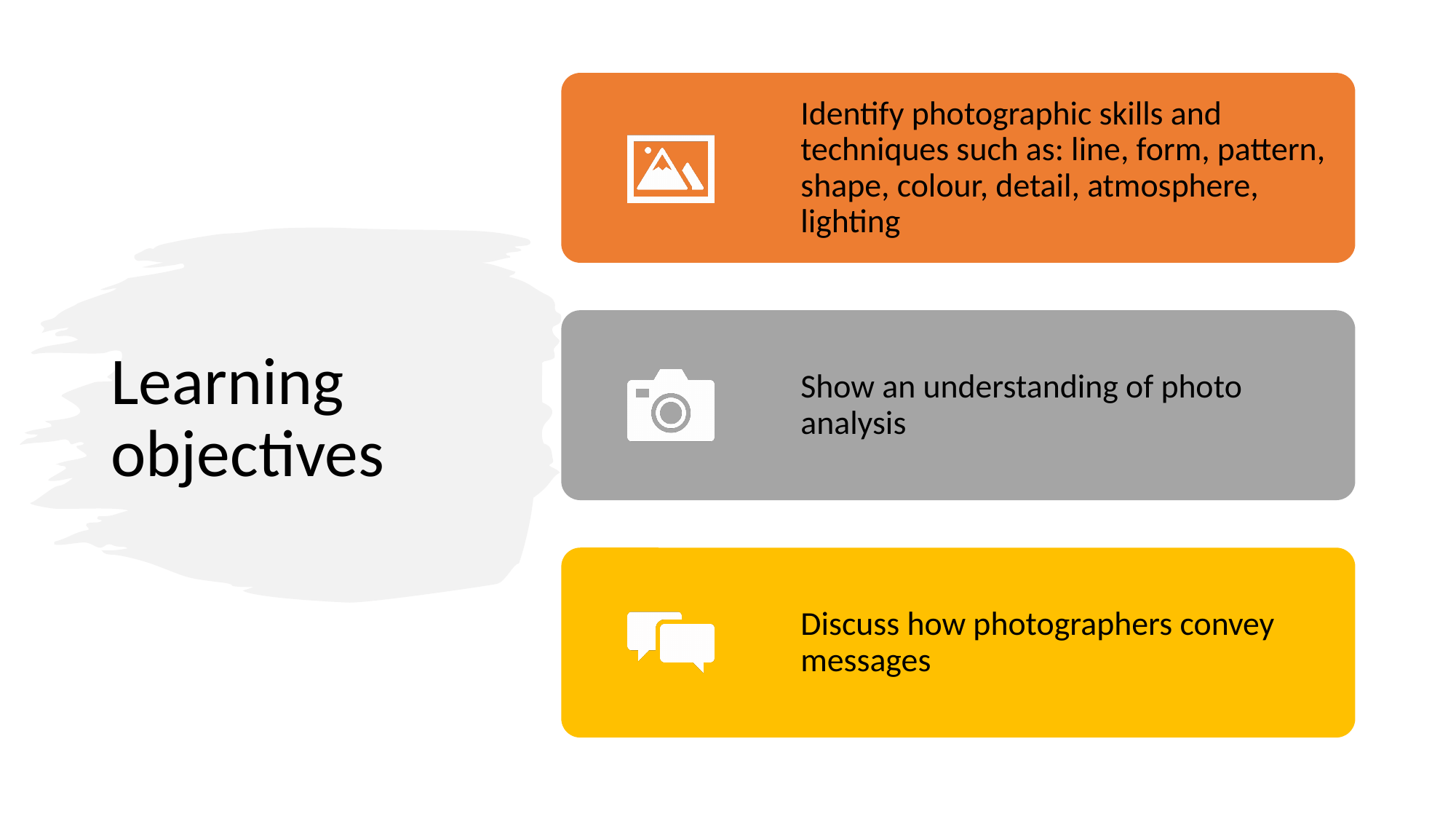

Identify photographic skills and techniques such as: line, form, pattern, shape, colour, detail, atmosphere, lighting
Show an understanding of photo analysis
Discuss how photographers convey messages
# Learning objectives